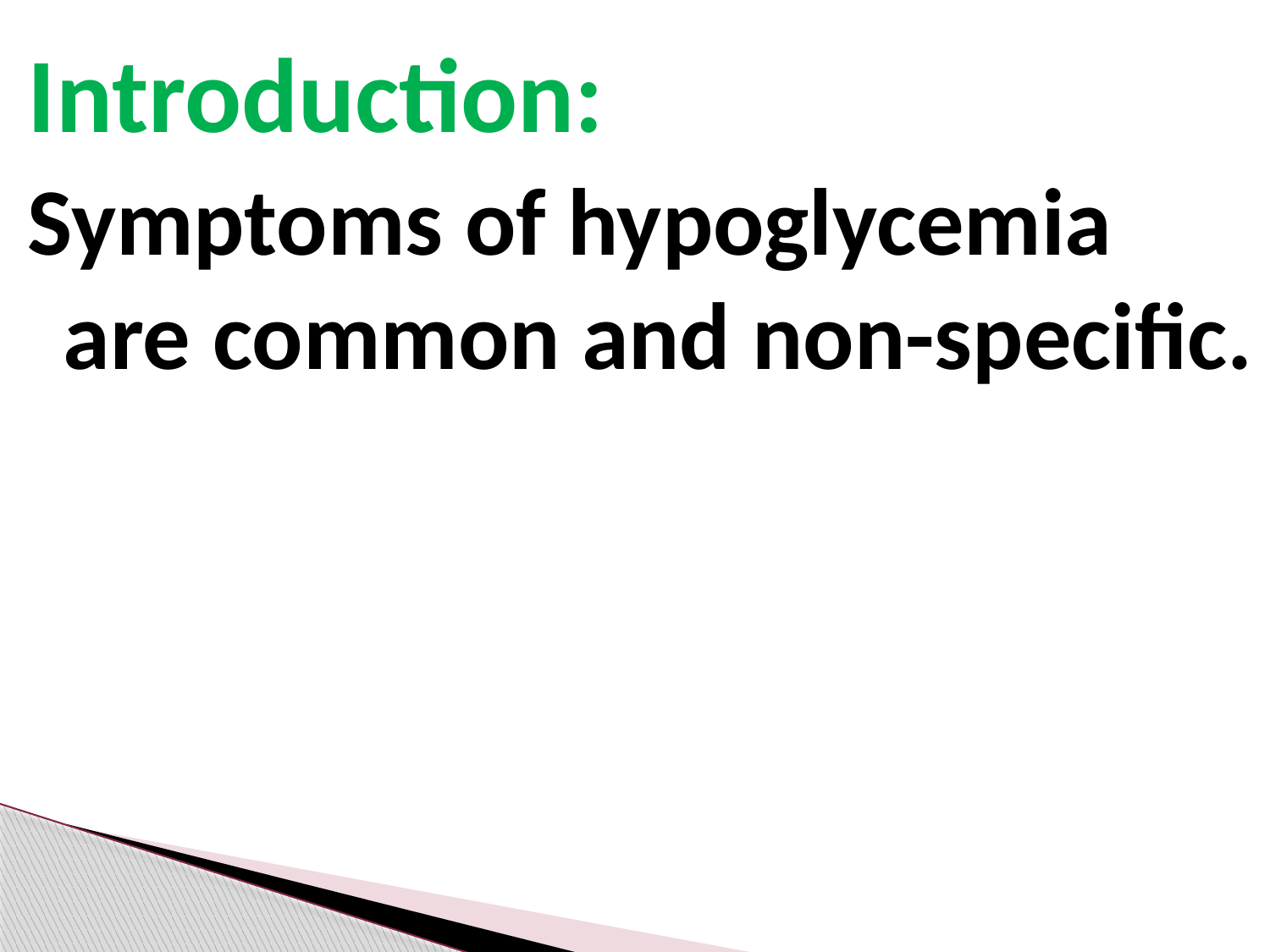

Introduction:
Symptoms of hypoglycemia are common and non-specific.